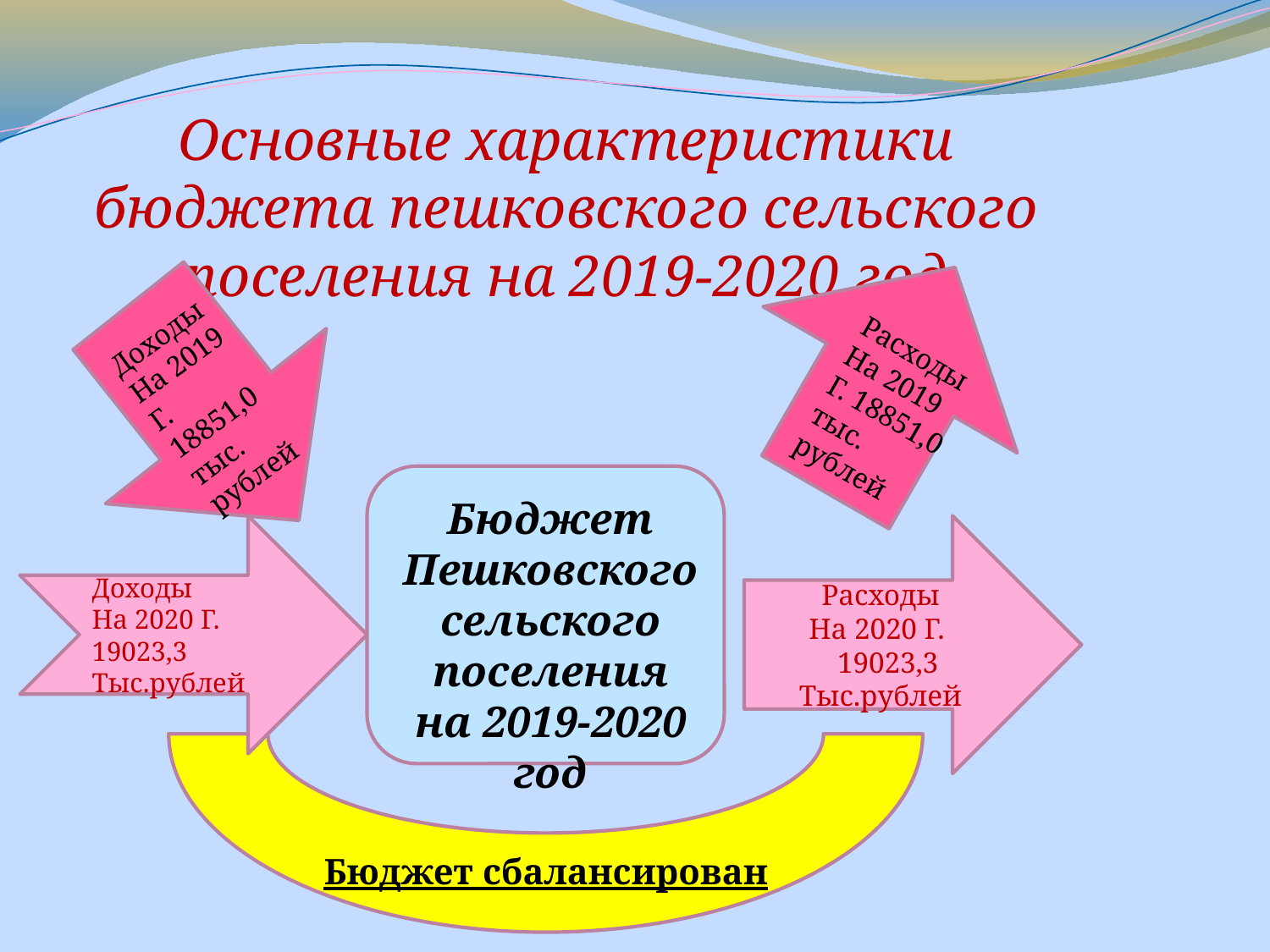

# Основные характеристики бюджета пешковского сельского поселения на 2019-2020 год

Доходы
На 2019 Г.  18851,0
тыс.
рублей
Расходы На 2019 Г. 18851,0
тыс.
рублей

Бюджет Пешковского сельского поселения на 2019-2020 год

Доходы
На 2020 Г.  19023,3
Тыс.рублей
Расходы
На 2020 Г.
  19023,3
Тыс.рублей

Бюджет сбалансирован